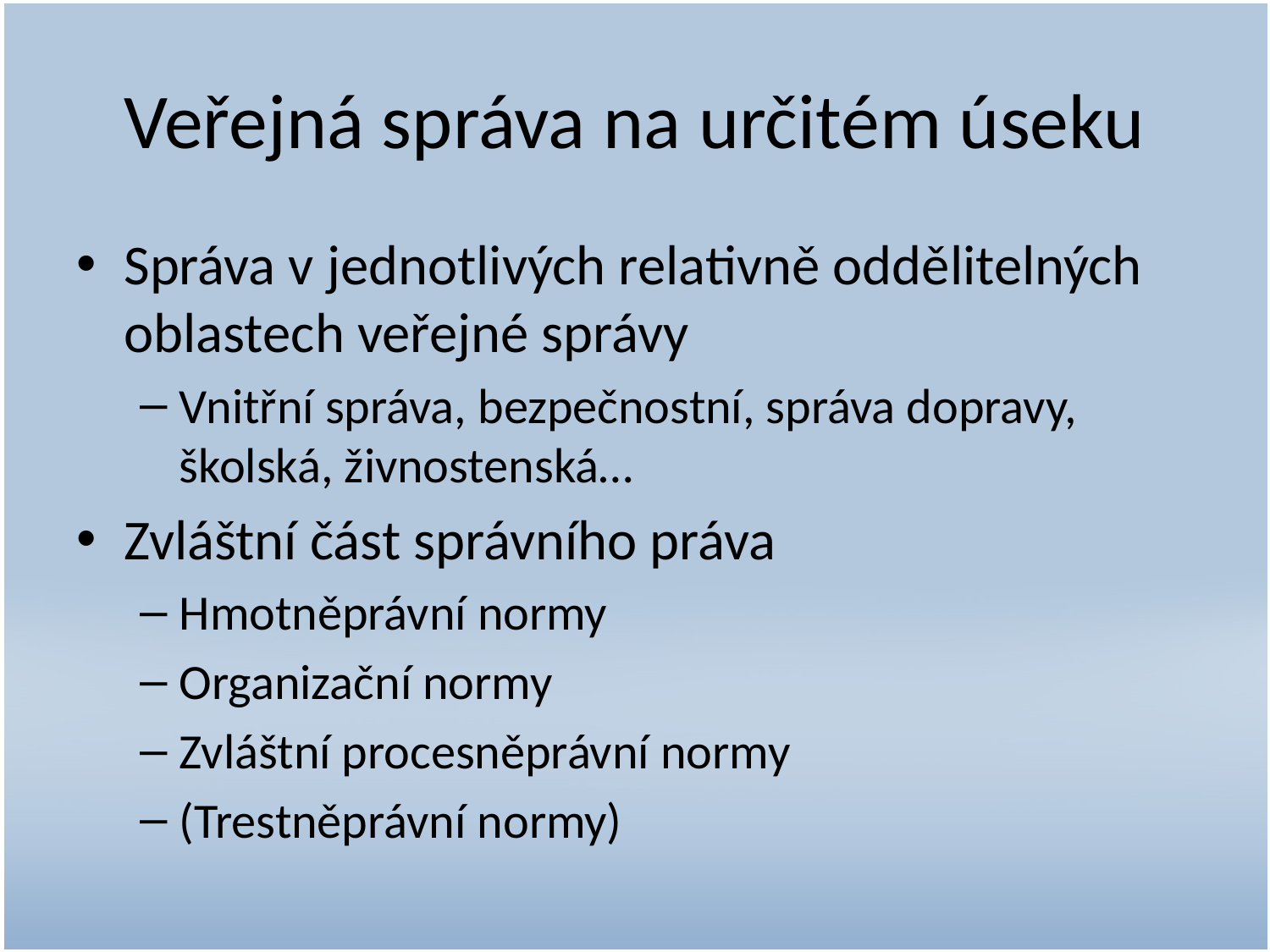

# Veřejná správa na určitém úseku
Správa v jednotlivých relativně oddělitelných oblastech veřejné správy
Vnitřní správa, bezpečnostní, správa dopravy, školská, živnostenská…
Zvláštní část správního práva
Hmotněprávní normy
Organizační normy
Zvláštní procesněprávní normy
(Trestněprávní normy)